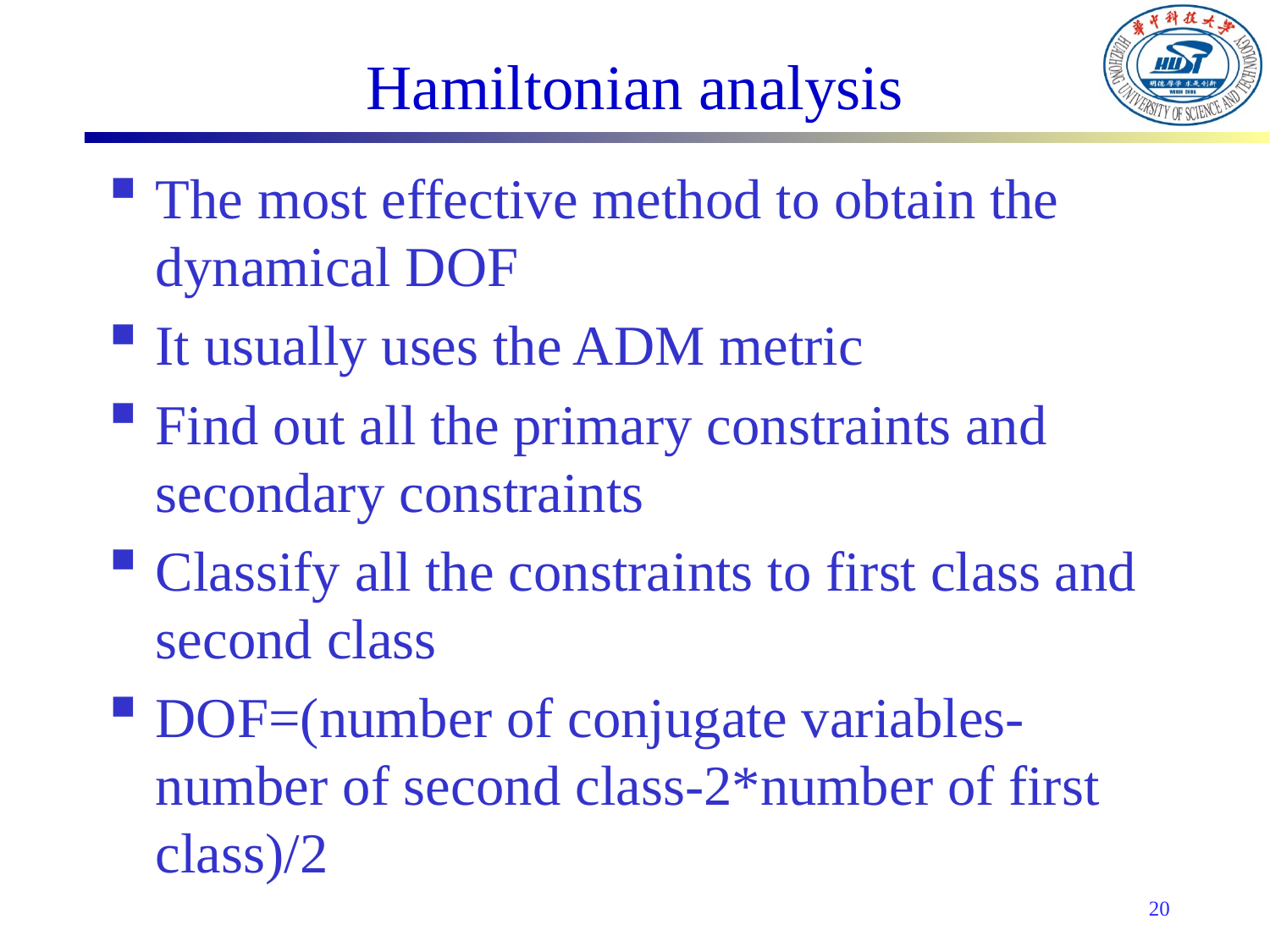

# Hamiltonian analysis
The most effective method to obtain the dynamical DOF
It usually uses the ADM metric
Find out all the primary constraints and secondary constraints
Classify all the constraints to first class and second class
DOF=(number of conjugate variables-number of second class-2*number of first class)/2

20